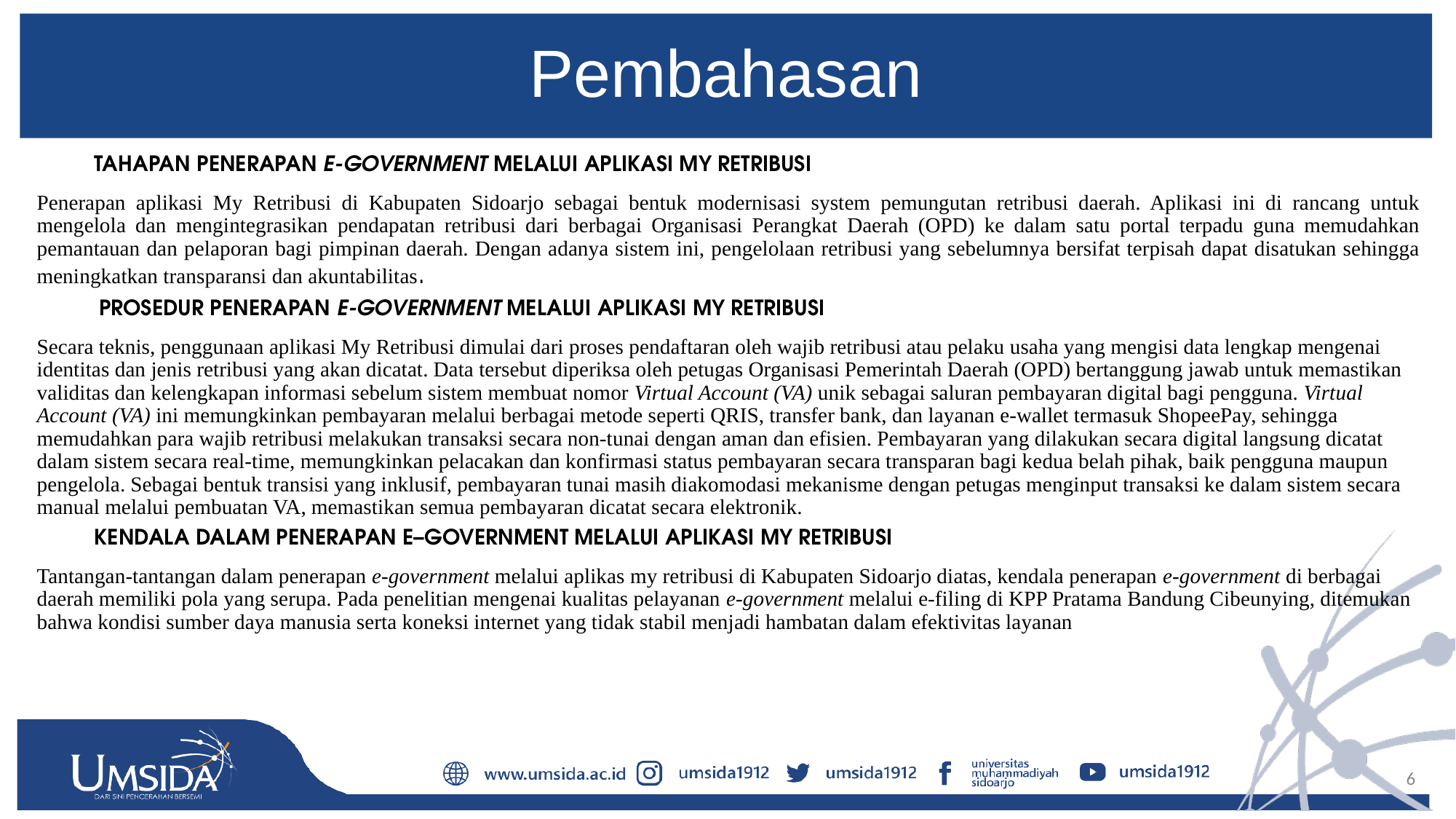

# Pembahasan
TAHAPAN PENERAPAN E-GOVERNMENT MELALUI APLIKASI MY RETRIBUSI
Penerapan aplikasi My Retribusi di Kabupaten Sidoarjo sebagai bentuk modernisasi system pemungutan retribusi daerah. Aplikasi ini di rancang untuk mengelola dan mengintegrasikan pendapatan retribusi dari berbagai Organisasi Perangkat Daerah (OPD) ke dalam satu portal terpadu guna memudahkan pemantauan dan pelaporan bagi pimpinan daerah. Dengan adanya sistem ini, pengelolaan retribusi yang sebelumnya bersifat terpisah dapat disatukan sehingga meningkatkan transparansi dan akuntabilitas.
 PROSEDUR PENERAPAN E-GOVERNMENT MELALUI APLIKASI MY RETRIBUSI
Secara teknis, penggunaan aplikasi My Retribusi dimulai dari proses pendaftaran oleh wajib retribusi atau pelaku usaha yang mengisi data lengkap mengenai identitas dan jenis retribusi yang akan dicatat. Data tersebut diperiksa oleh petugas Organisasi Pemerintah Daerah (OPD) bertanggung jawab untuk memastikan validitas dan kelengkapan informasi sebelum sistem membuat nomor Virtual Account (VA) unik sebagai saluran pembayaran digital bagi pengguna. Virtual Account (VA) ini memungkinkan pembayaran melalui berbagai metode seperti QRIS, transfer bank, dan layanan e-wallet termasuk ShopeePay, sehingga memudahkan para wajib retribusi melakukan transaksi secara non-tunai dengan aman dan efisien. Pembayaran yang dilakukan secara digital langsung dicatat dalam sistem secara real-time, memungkinkan pelacakan dan konfirmasi status pembayaran secara transparan bagi kedua belah pihak, baik pengguna maupun pengelola. Sebagai bentuk transisi yang inklusif, pembayaran tunai masih diakomodasi mekanisme dengan petugas menginput transaksi ke dalam sistem secara manual melalui pembuatan VA, memastikan semua pembayaran dicatat secara elektronik.
KENDALA DALAM PENERAPAN E–GOVERNMENT MELALUI APLIKASI MY RETRIBUSI
Tantangan-tantangan dalam penerapan e-government melalui aplikas my retribusi di Kabupaten Sidoarjo diatas, kendala penerapan e-government di berbagai daerah memiliki pola yang serupa. Pada penelitian mengenai kualitas pelayanan e-government melalui e-filing di KPP Pratama Bandung Cibeunying, ditemukan bahwa kondisi sumber daya manusia serta koneksi internet yang tidak stabil menjadi hambatan dalam efektivitas layanan